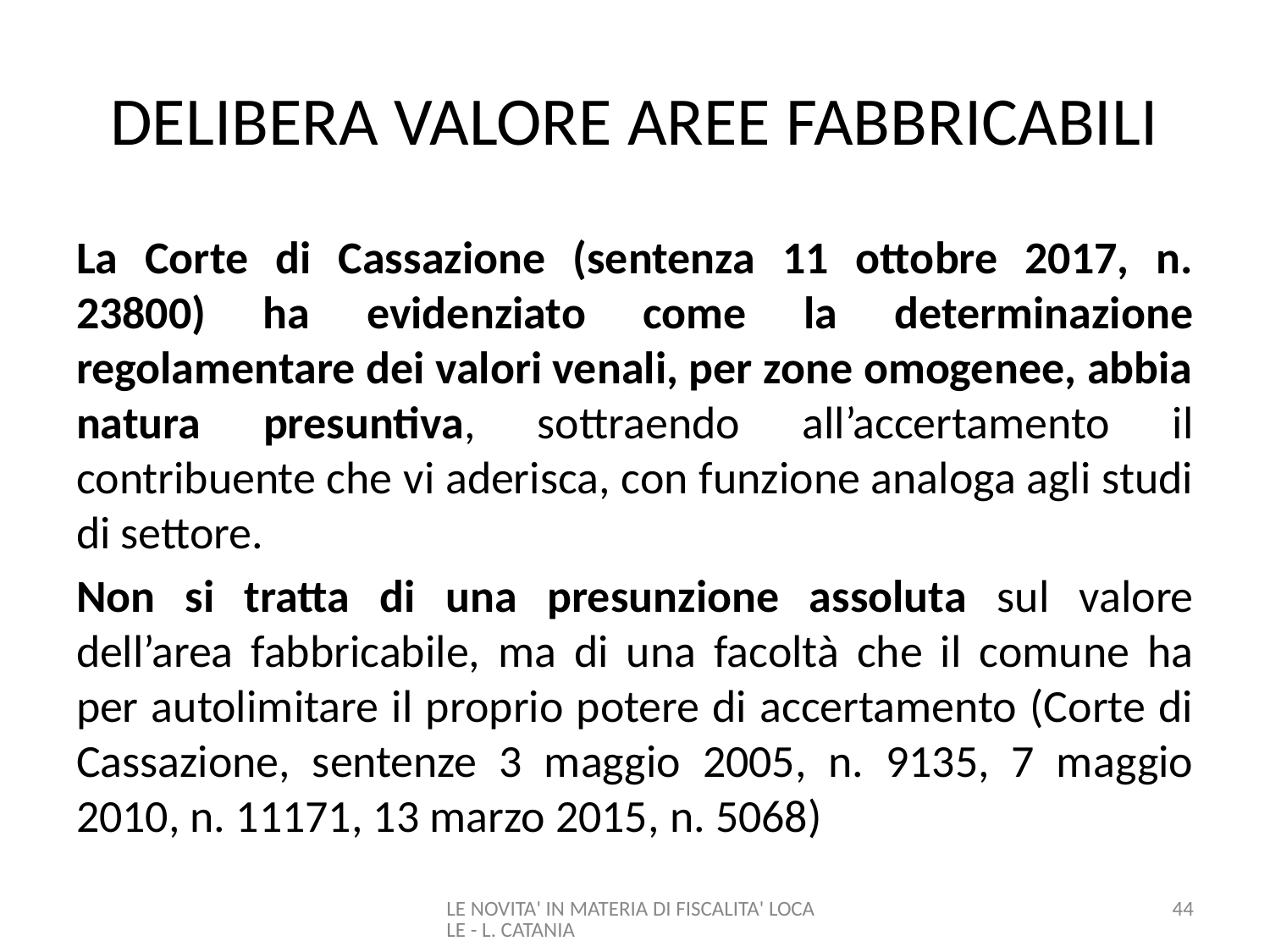

# DELIBERA VALORE AREE FABBRICABILI
La Corte di Cassazione (sentenza 11 ottobre 2017, n. 23800) ha evidenziato come la determinazione regolamentare dei valori venali, per zone omogenee, abbia natura presuntiva, sottraendo all’accertamento il contribuente che vi aderisca, con funzione analoga agli studi di settore.
Non si tratta di una presunzione assoluta sul valore dell’area fabbricabile, ma di una facoltà che il comune ha per autolimitare il proprio potere di accertamento (Corte di Cassazione, sentenze 3 maggio 2005, n. 9135, 7 maggio 2010, n. 11171, 13 marzo 2015, n. 5068)

LE NOVITA' IN MATERIA DI FISCALITA' LOCALE - L. CATANIA
44